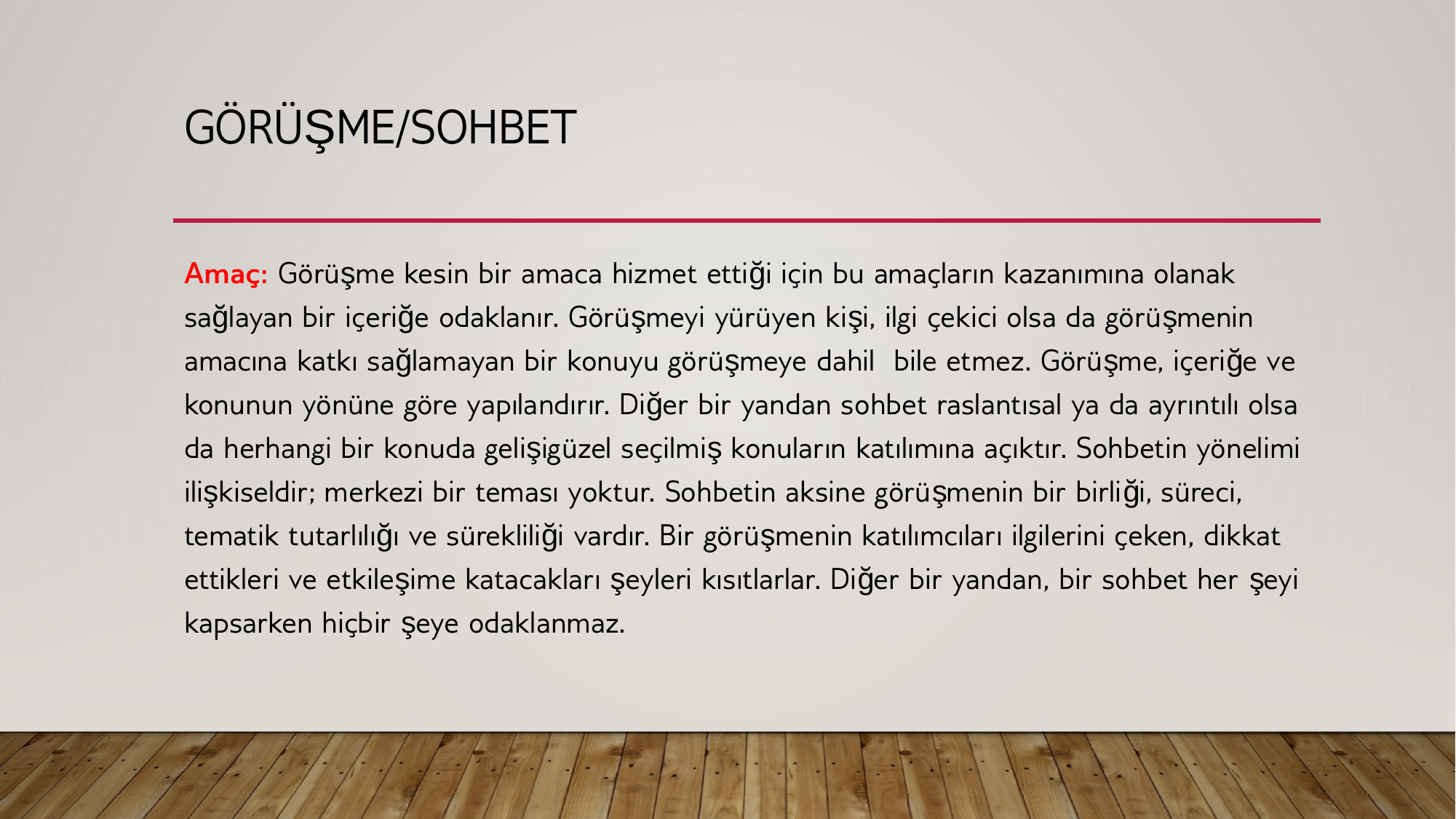

# GÖRÜŞME/SOhbet
Amaç: Görüşme kesin bir amaca hizmet ettiği için bu amaçların kazanımına olanak sağlayan bir içeriğe odaklanır. Görüşmeyi yürüyen kişi, ilgi çekici olsa da görüşmenin amacına katkı sağlamayan bir konuyu görüşmeye dahil  bile etmez. Görüşme, içeriğe ve konunun yönüne göre yapılandırır. Diğer bir yandan sohbet raslantısal ya da ayrıntılı olsa da herhangi bir konuda gelişigüzel seçilmiş konuların katılımına açıktır. Sohbetin yönelimi ilişkiseldir; merkezi bir teması yoktur. Sohbetin aksine görüşmenin bir birliği, süreci, tematik tutarlılığı ve sürekliliği vardır. Bir görüşmenin katılımcıları ilgilerini çeken, dikkat ettikleri ve etkileşime katacakları şeyleri kısıtlarlar. Diğer bir yandan, bir sohbet her şeyi kapsarken hiçbir şeye odaklanmaz.